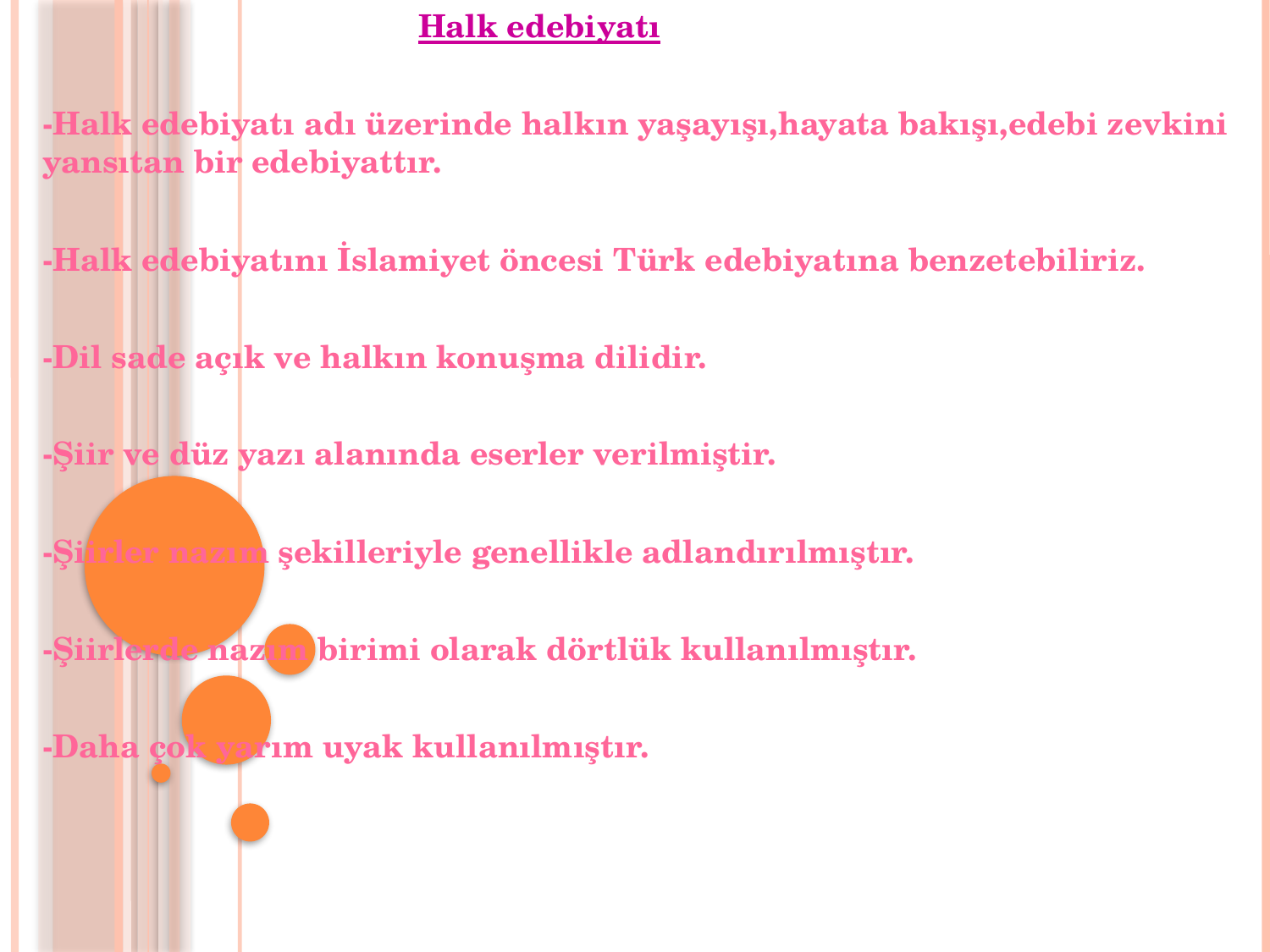

Halk edebiyatı

-Halk edebiyatı adı üzerinde halkın yaşayışı,hayata bakışı,edebi zevkini yansıtan bir edebiyattır.

-Halk edebiyatını İslamiyet öncesi Türk edebiyatına benzetebiliriz.

-Dil sade açık ve halkın konuşma dilidir.

-Şiir ve düz yazı alanında eserler verilmiştir.

-Şiirler nazım şekilleriyle genellikle adlandırılmıştır.

-Şiirlerde nazım birimi olarak dörtlük kullanılmıştır.

-Daha çok yarım uyak kullanılmıştır.